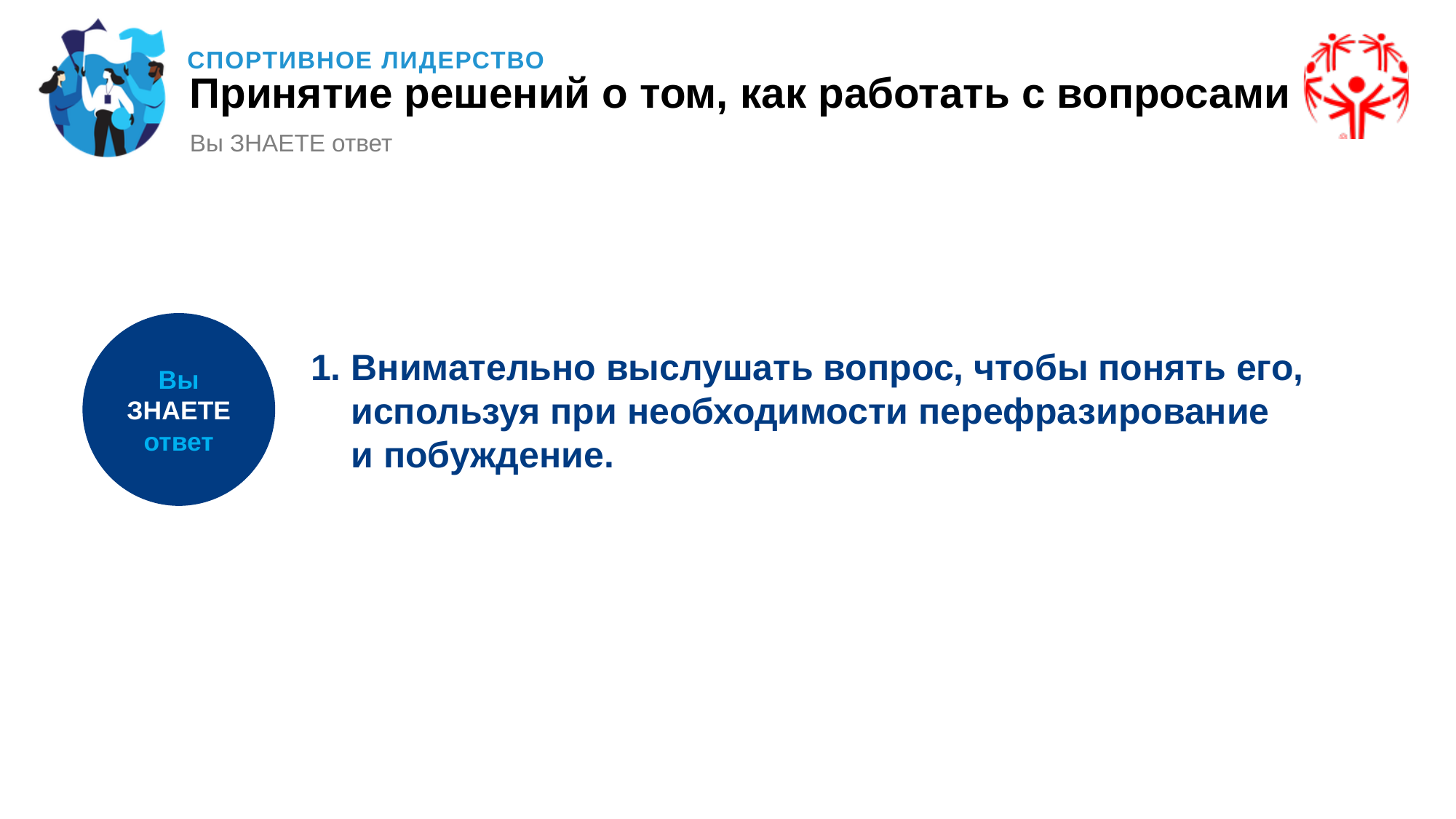

Принятие решений о том, как работать с вопросами
Вы ЗНАЕТЕ ответ
Вы ЗНАЕТЕ ответ
1. Внимательно выслушать вопрос, чтобы понять его, используя при необходимости перефразирование
и побуждение.